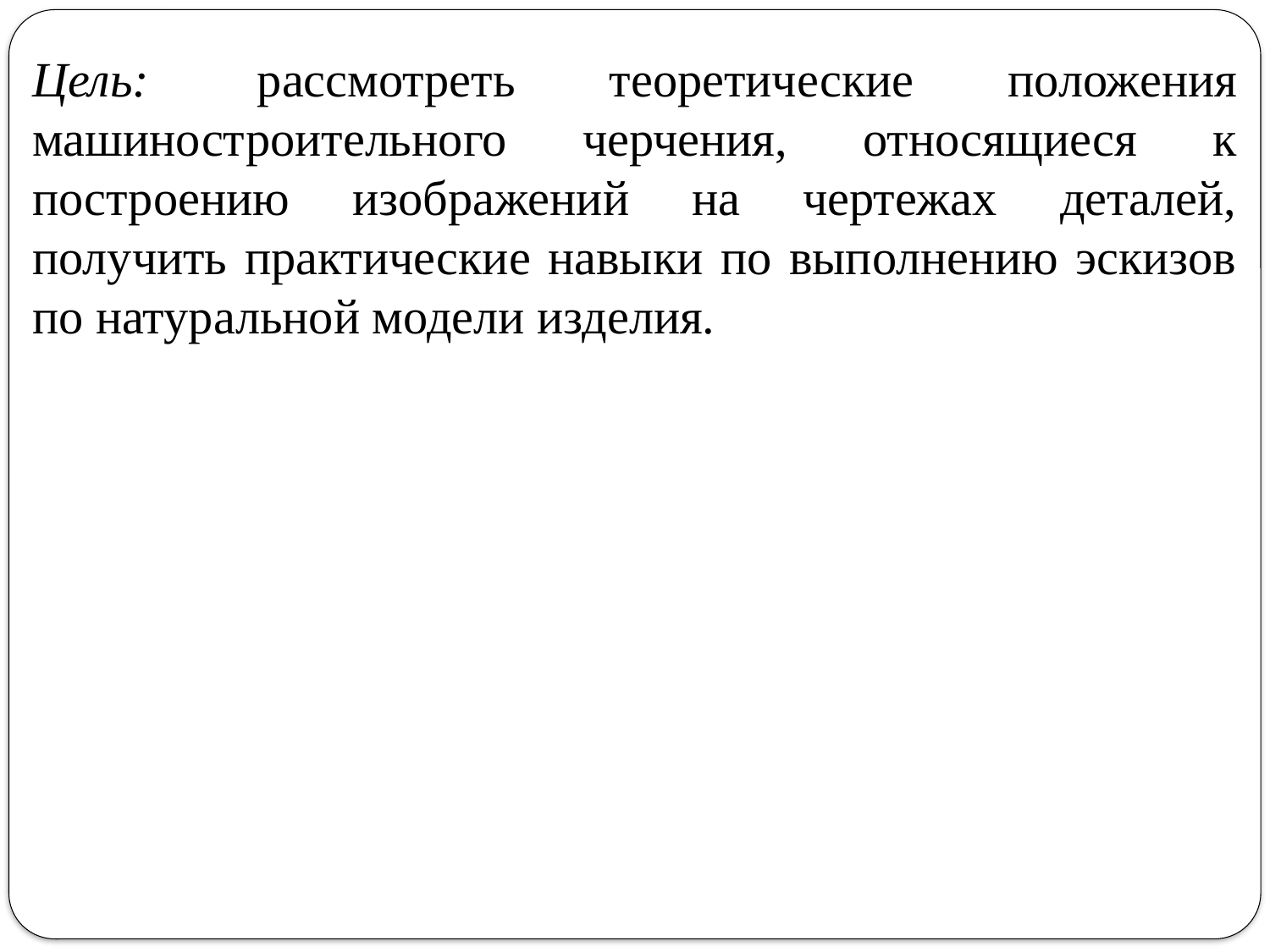

Цель:  рассмотреть теоретические положения машиностроительного черчения, относящиеся к построению изображений на чертежах деталей, получить практические навыки по выполнению эскизов по натуральной модели изделия.